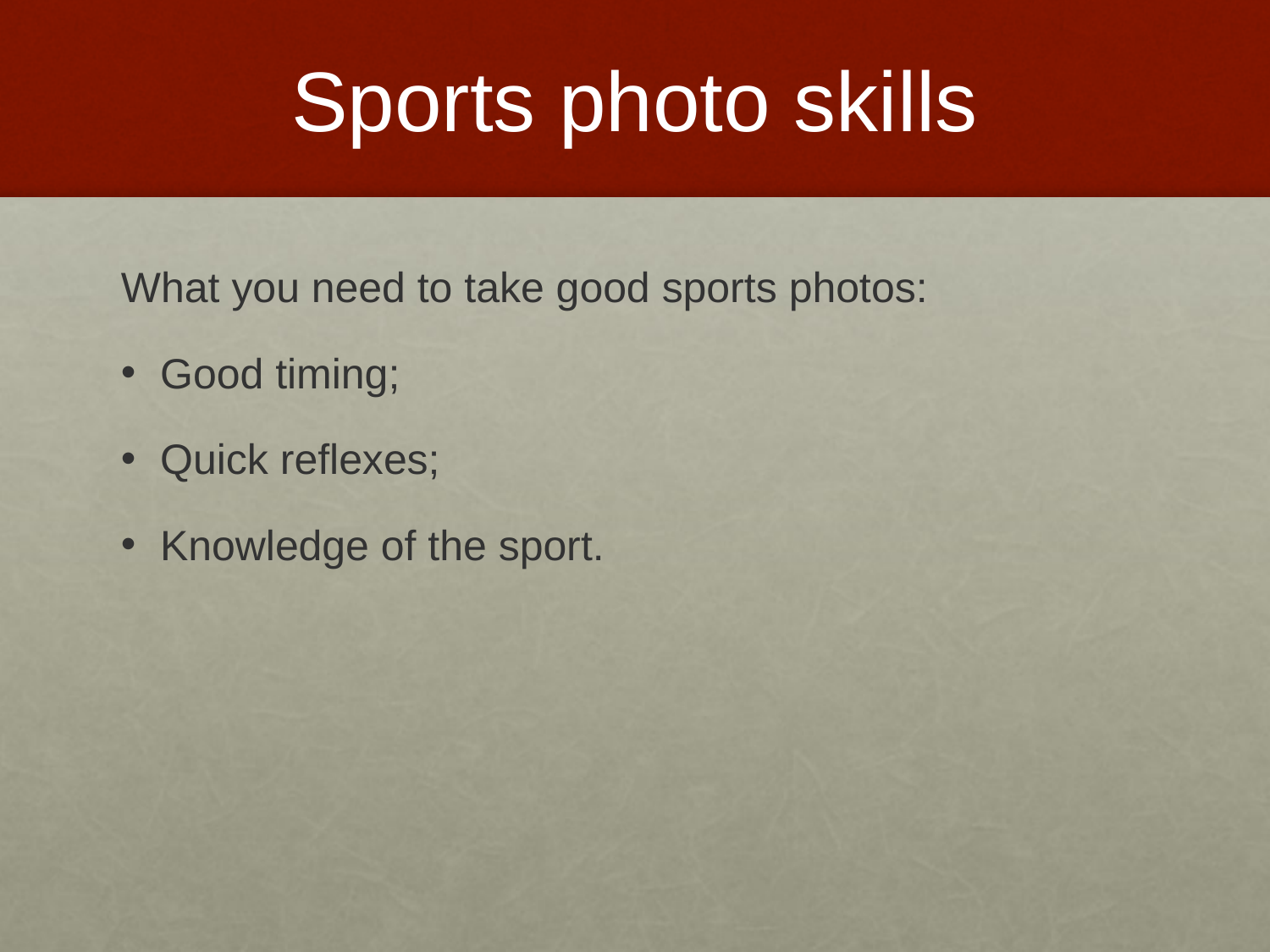

# Sports photo skills
What you need to take good sports photos:
Good timing;
Quick reflexes;
Knowledge of the sport.